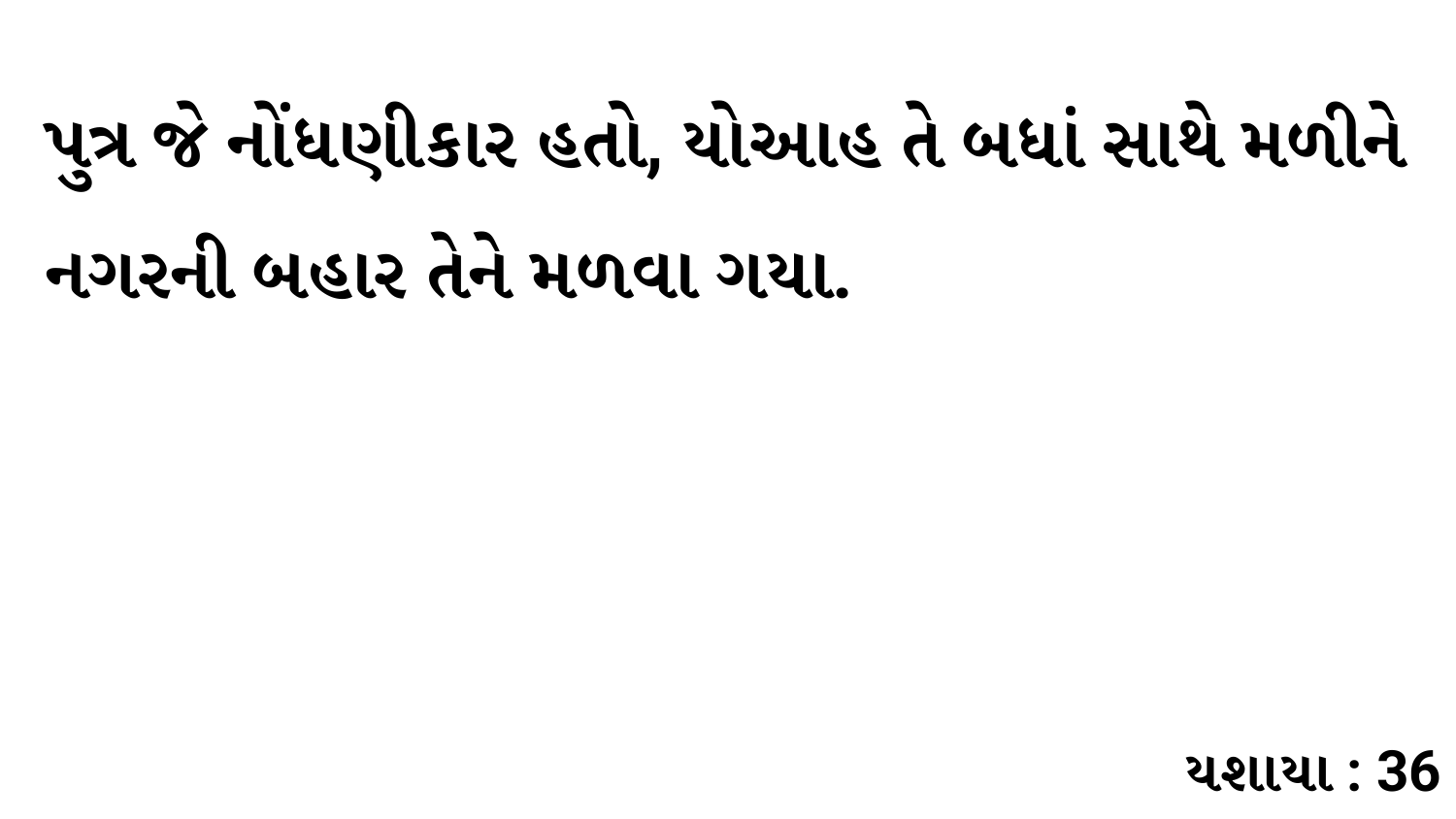

પુત્ર જે નોંધણીકાર હતો, યોઆહ તે બધાં સાથે મળીને નગરની બહાર તેને મળવા ગયા.
યશાયા : 36